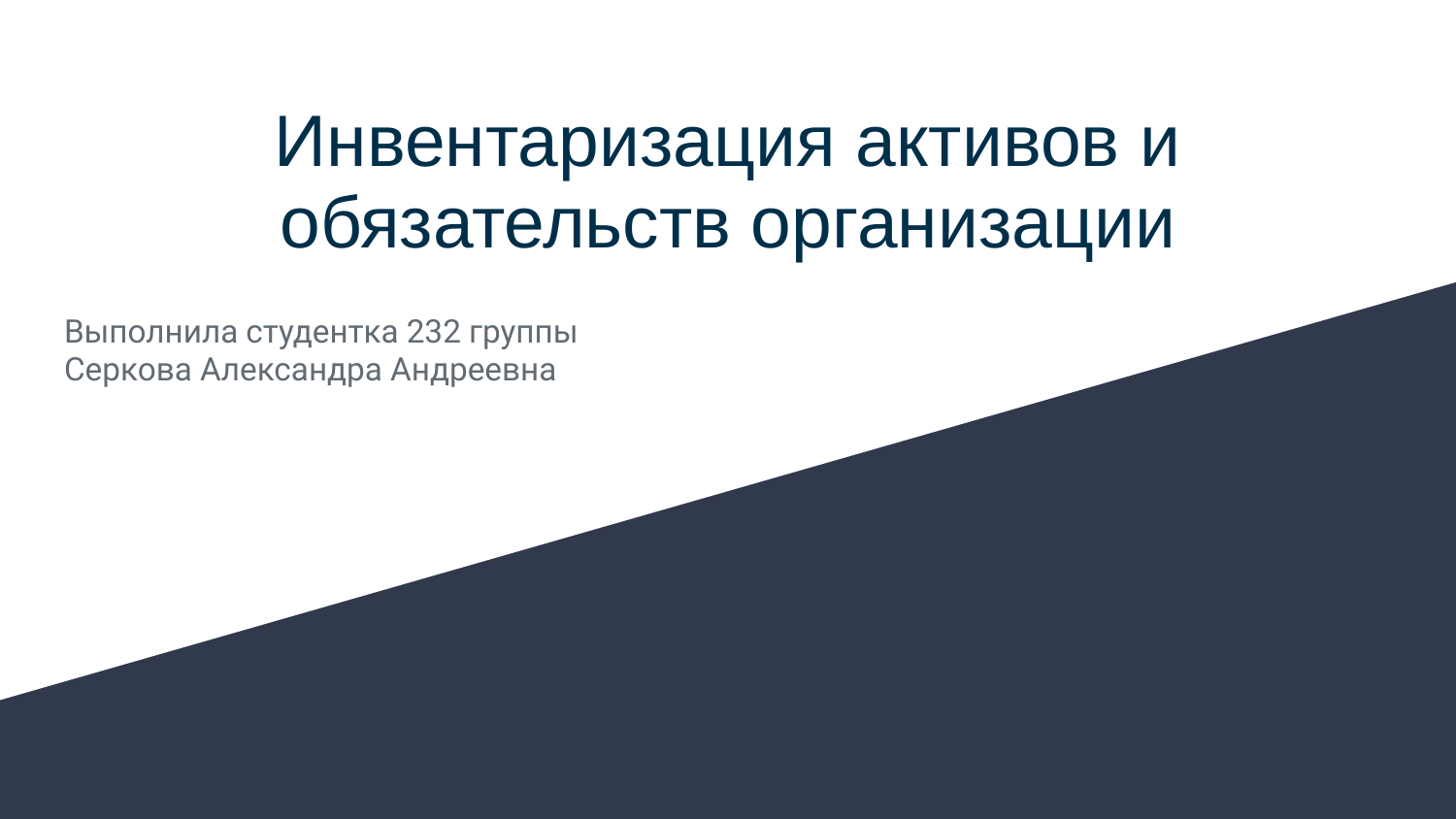

# Инвентаризация активов и обязательств организации
Выполнила студентка 232 группы
Серкова Александра Андреевна